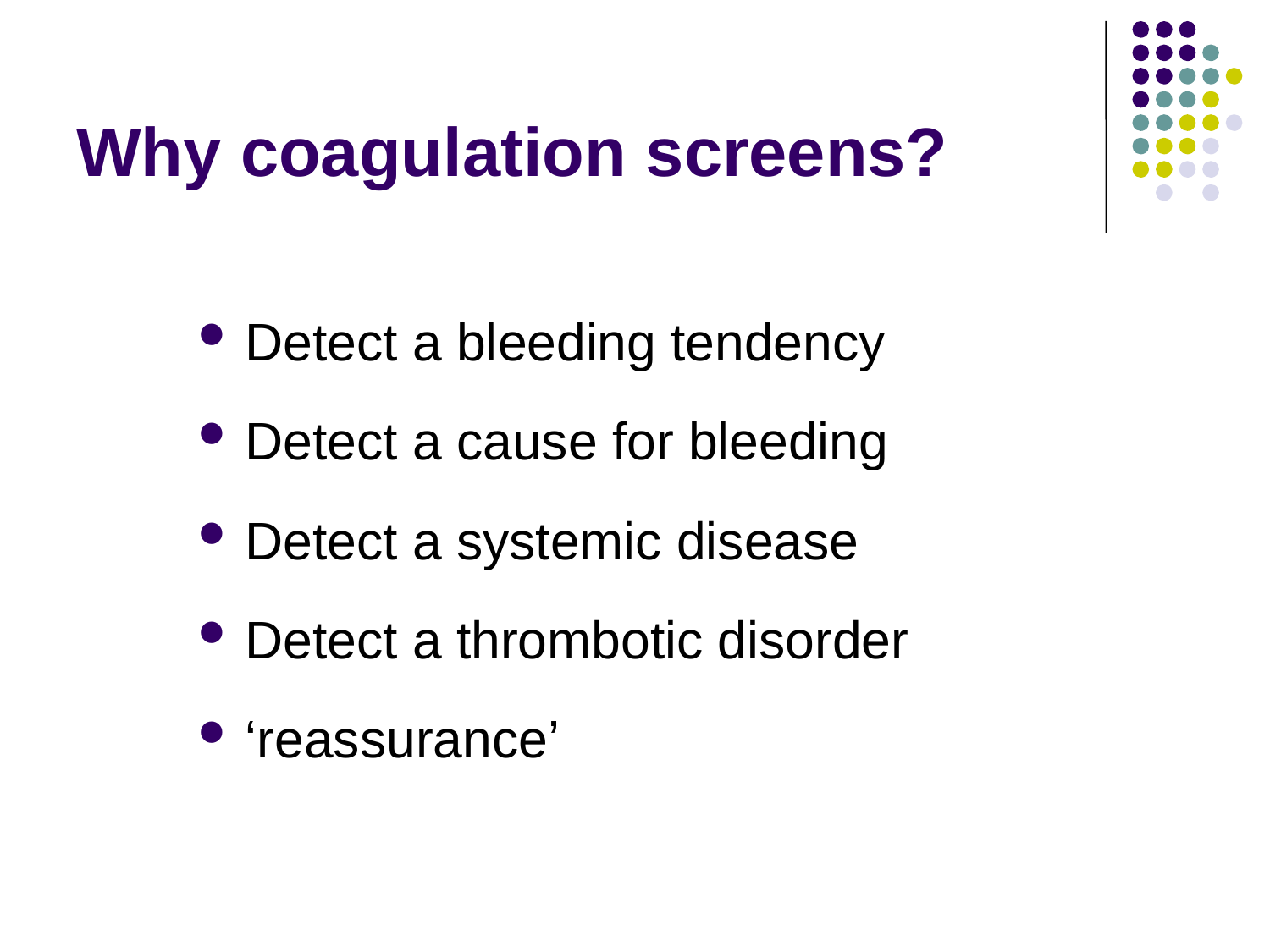

# Why coagulation screens?
Detect a bleeding tendency
Detect a cause for bleeding
Detect a systemic disease
Detect a thrombotic disorder
‘reassurance’